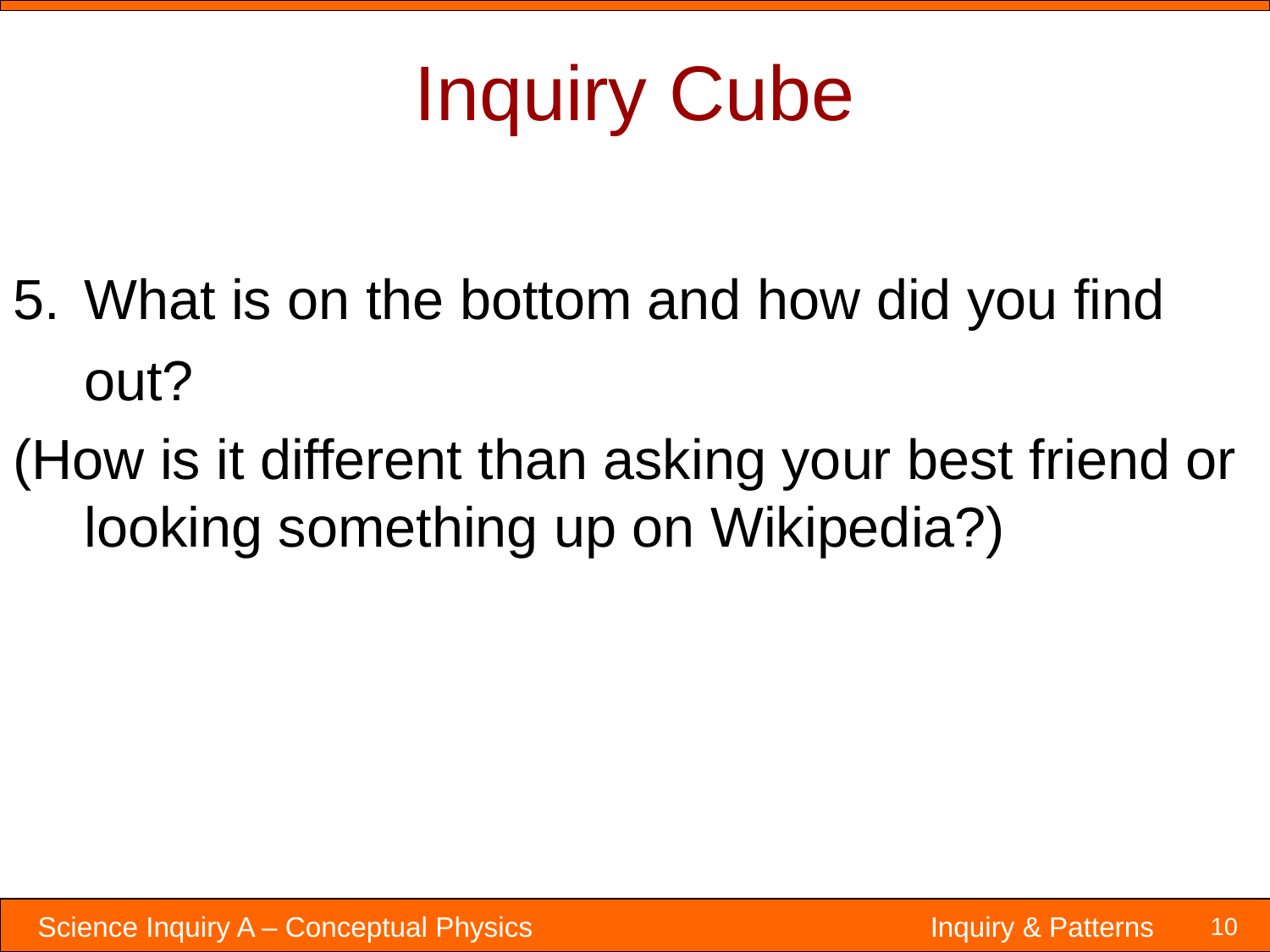

# Inquiry Cube
What is on the bottom and how did you find out?
(How is it different than asking your best friend or looking something up on Wikipedia?)